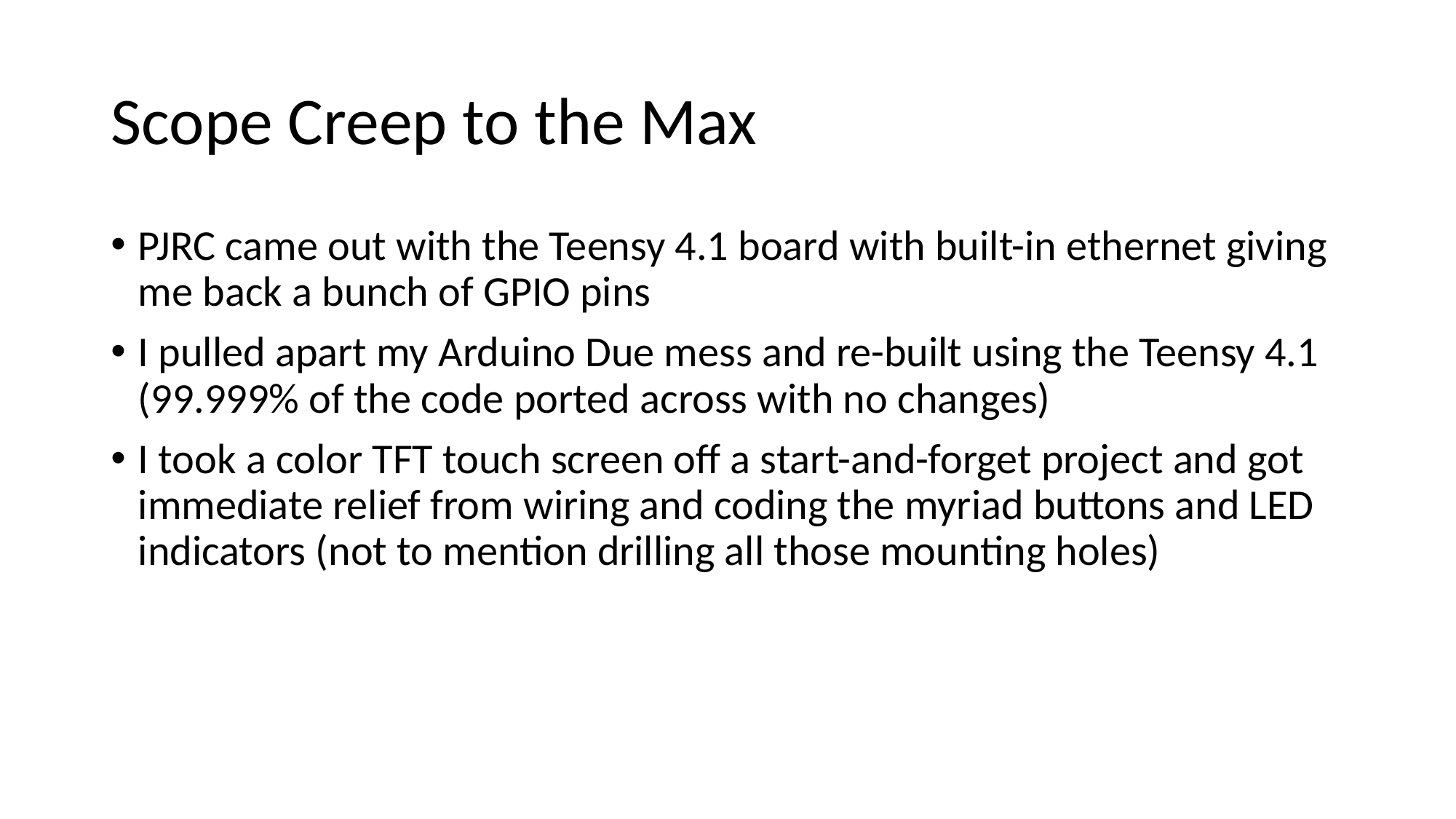

# Scope Creep to the Max
PJRC came out with the Teensy 4.1 board with built-in ethernet giving me back a bunch of GPIO pins
I pulled apart my Arduino Due mess and re-built using the Teensy 4.1 (99.999% of the code ported across with no changes)
I took a color TFT touch screen off a start-and-forget project and got immediate relief from wiring and coding the myriad buttons and LED indicators (not to mention drilling all those mounting holes)